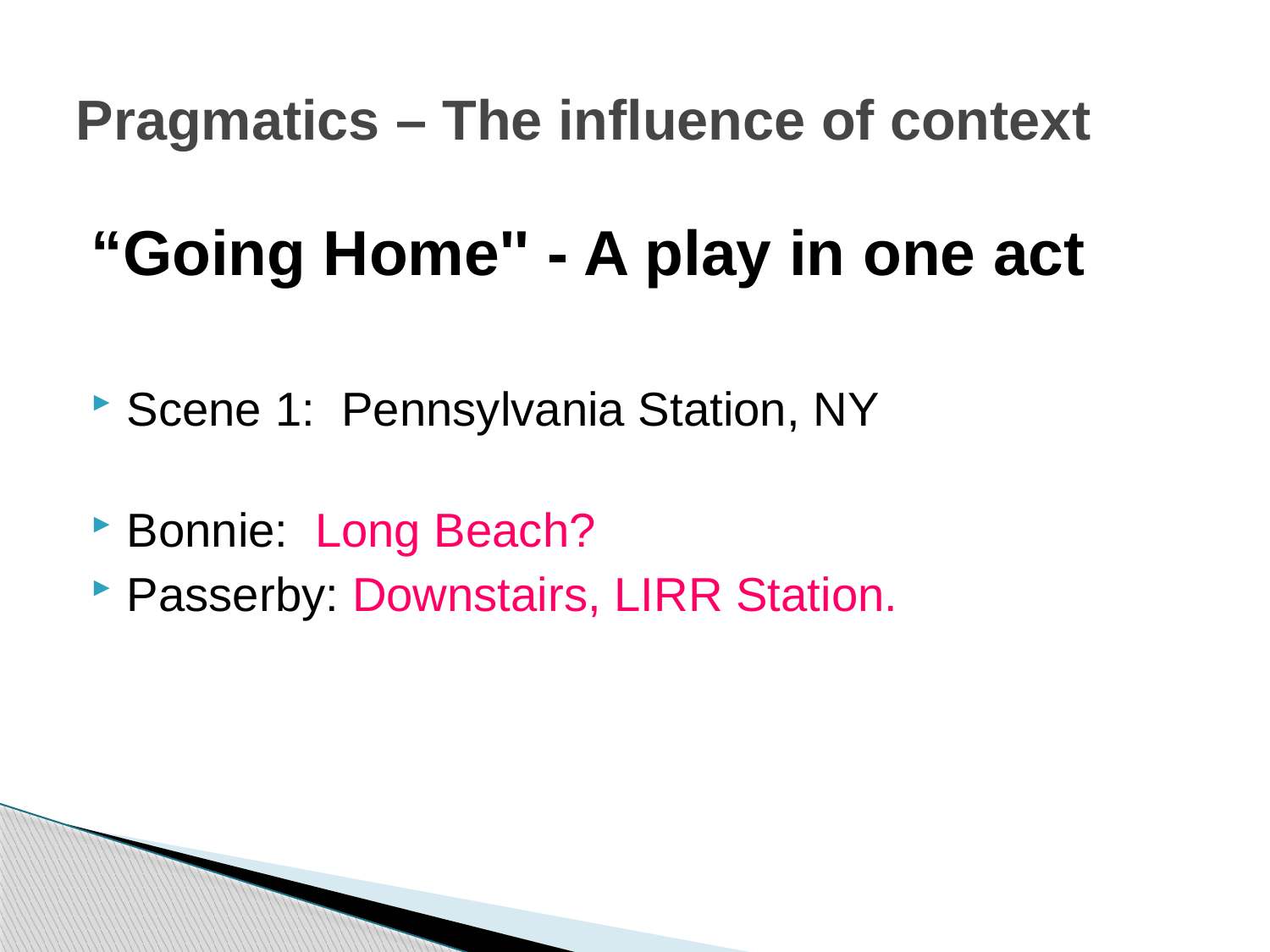

# Pragmatics – The influence of context
“Going Home'' - A play in one act

Scene 1:  Pennsylvania Station, NY
Bonnie:  Long Beach?
Passerby: Downstairs, LIRR Station.